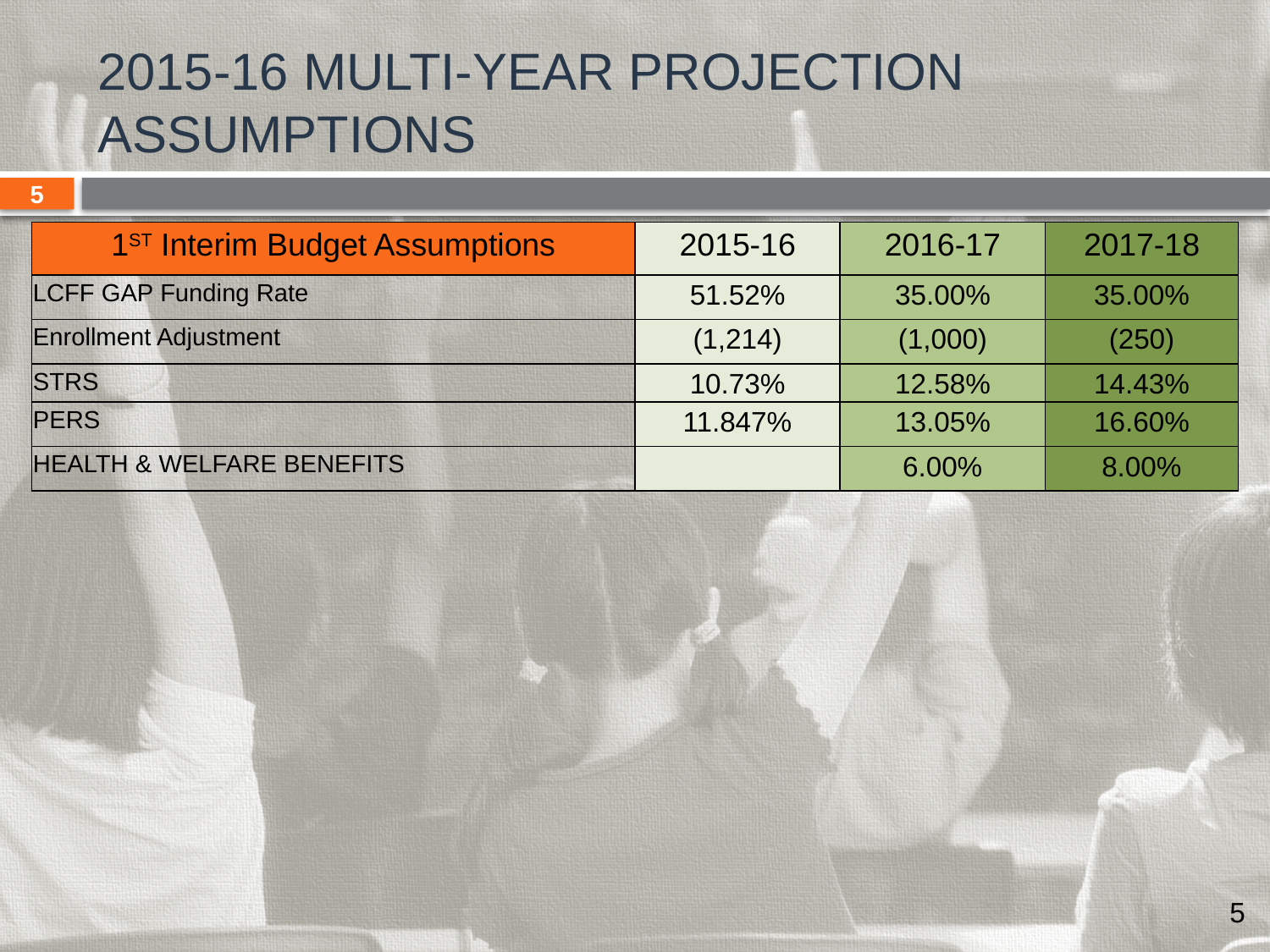

# 2015-16 MULTI-YEAR PROJECTION ASSUMPTIONS
5
| 1ST Interim Budget Assumptions | 2015-16 | 2016-17 | 2017-18 |
| --- | --- | --- | --- |
| LCFF GAP Funding Rate | 51.52% | 35.00% | 35.00% |
| Enrollment Adjustment | (1,214) | (1,000) | (250) |
| STRS | 10.73% | 12.58% | 14.43% |
| PERS | 11.847% | 13.05% | 16.60% |
| HEALTH & WELFARE BENEFITS |  | 6.00% | 8.00% |
5